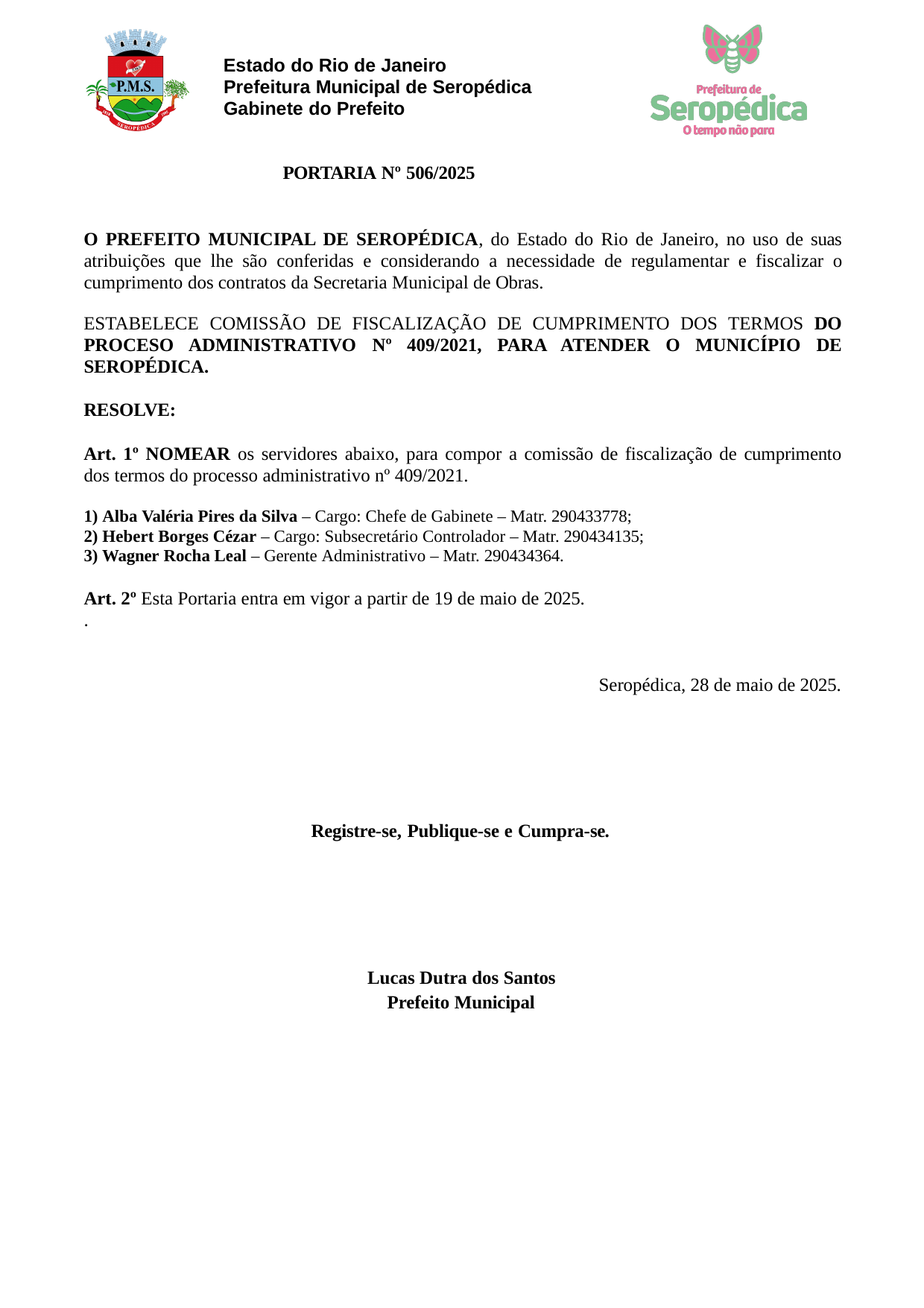

Estado do Rio de Janeiro Prefeitura Municipal de Seropédica Gabinete do Prefeito

PORTARIA Nº 506/2025

O PREFEITO MUNICIPAL DE SEROPÉDICA, do Estado do Rio de Janeiro, no uso de suas atribuições que lhe são conferidas e considerando a necessidade de regulamentar e fiscalizar o cumprimento dos contratos da Secretaria Municipal de Obras.
ESTABELECE COMISSÃO DE FISCALIZAÇÃO DE CUMPRIMENTO DOS TERMOS DO PROCESO  ADMINISTRATIVO  Nº  409/2021,  PARA ATENDER  O  MUNICÍPIO  DE SEROPÉDICA.
RESOLVE:

Art. 1º NOMEAR os servidores abaixo, para compor a comissão de fiscalização de cumprimento dos termos do processo administrativo nº 409/2021.
Alba Valéria Pires da Silva – Cargo: Chefe de Gabinete – Matr. 290433778;
Hebert Borges Cézar – Cargo: Subsecretário Controlador – Matr. 290434135;
Wagner Rocha Leal – Gerente Administrativo – Matr. 290434364.

Art. 2º Esta Portaria entra em vigor a partir de 19 de maio de 2025.
.

Seropédica, 28 de maio de 2025.
Registre-se, Publique-se e Cumpra-se.
Lucas Dutra dos Santos Prefeito Municipal